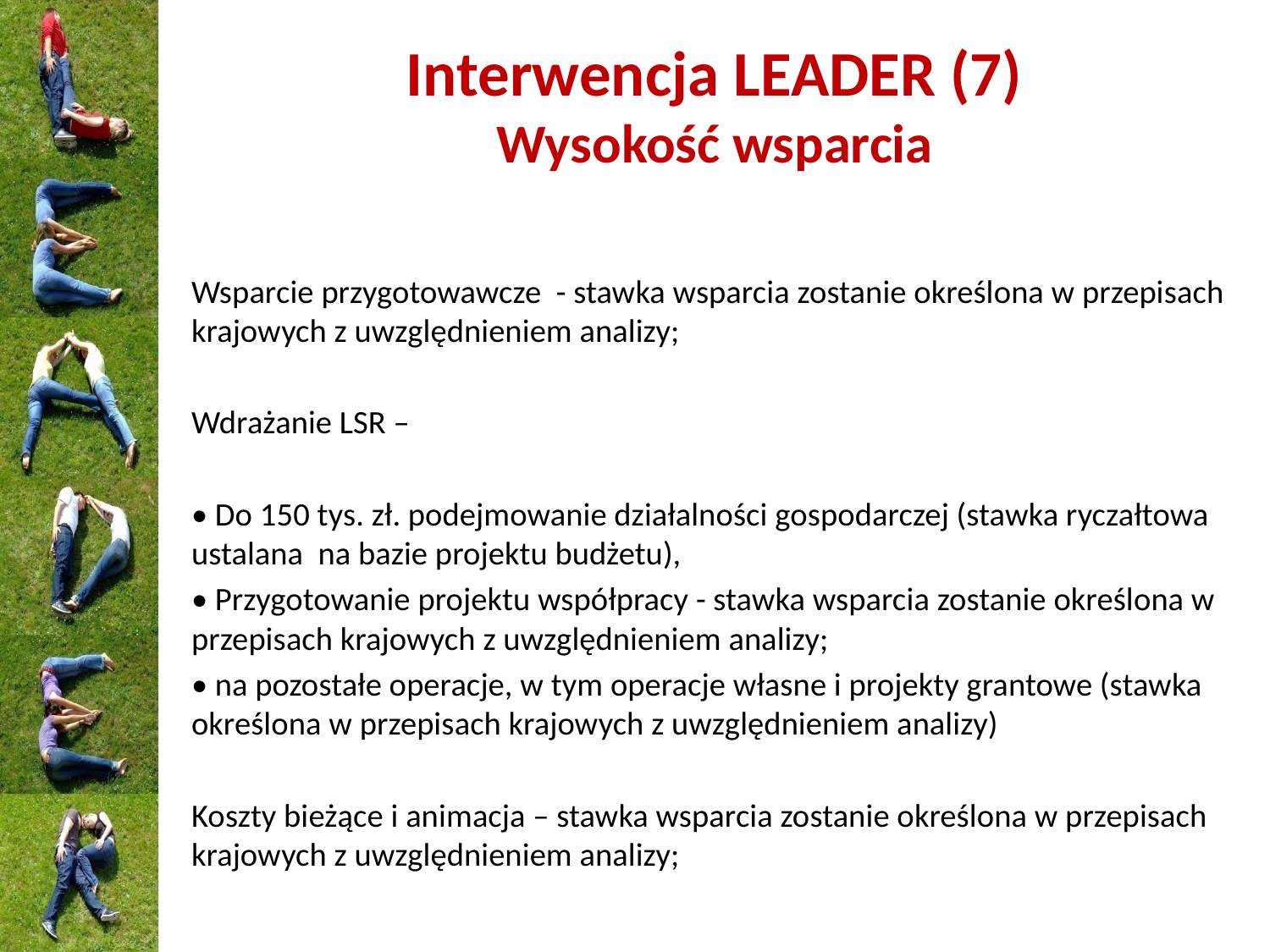

# Interwencja LEADER (7) Wysokość wsparcia

Wsparcie przygotowawcze  - stawka wsparcia zostanie określona w przepisach krajowych z uwzględnieniem analizy;

Wdrażanie LSR –

• Do 150 tys. zł. podejmowanie działalności gospodarczej (stawka ryczałtowa ustalana  na bazie projektu budżetu),
• Przygotowanie projektu współpracy - stawka wsparcia zostanie określona w przepisach krajowych z uwzględnieniem analizy;
• na pozostałe operacje, w tym operacje własne i projekty grantowe (stawka określona w przepisach krajowych z uwzględnieniem analizy)

Koszty bieżące i animacja – stawka wsparcia zostanie określona w przepisach krajowych z uwzględnieniem analizy;